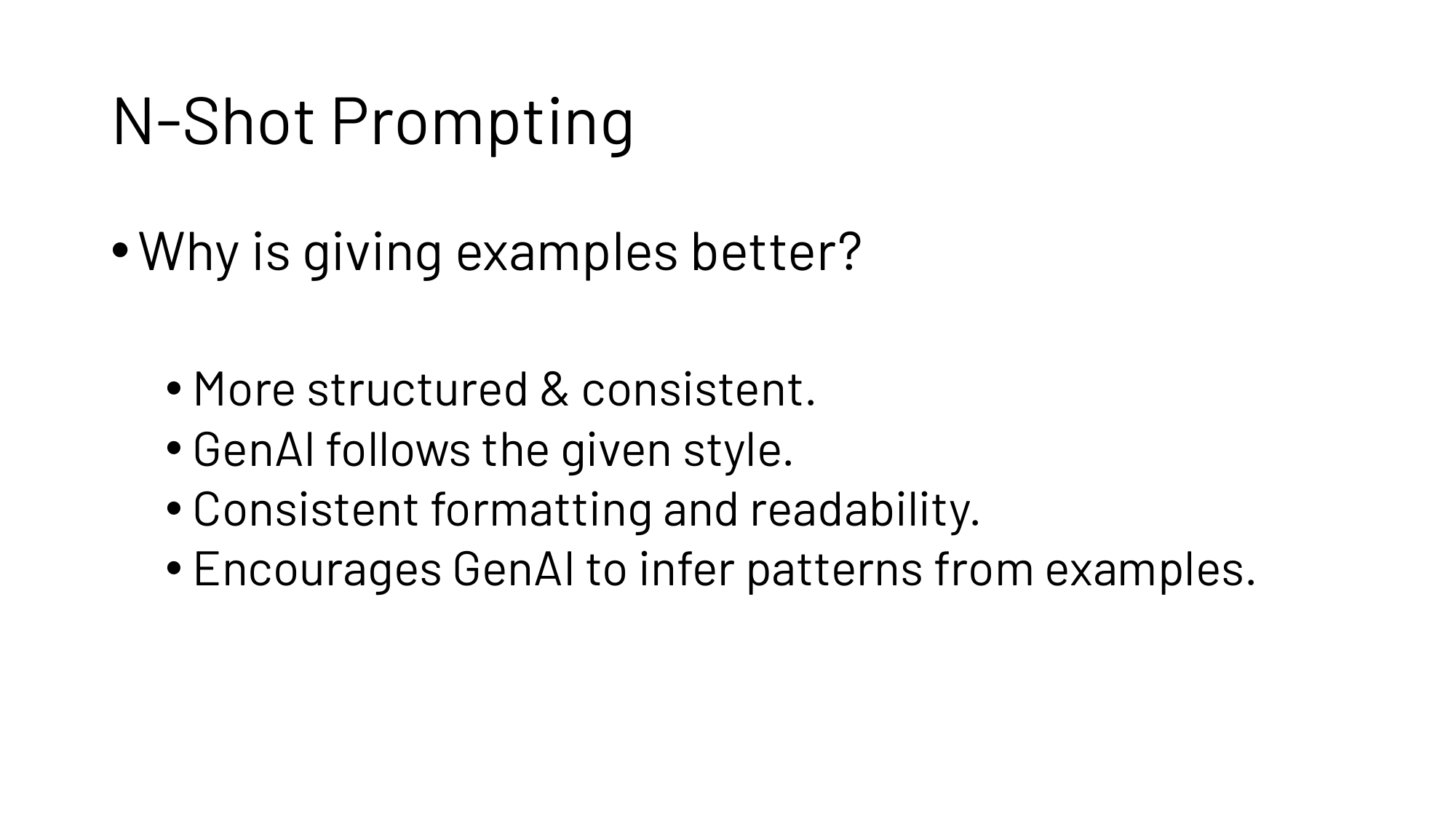

# N-Shot Prompting
Why is giving examples better?

More structured & consistent.
GenAI follows the given style.
Consistent formatting and readability.
Encourages GenAI to infer patterns from examples.